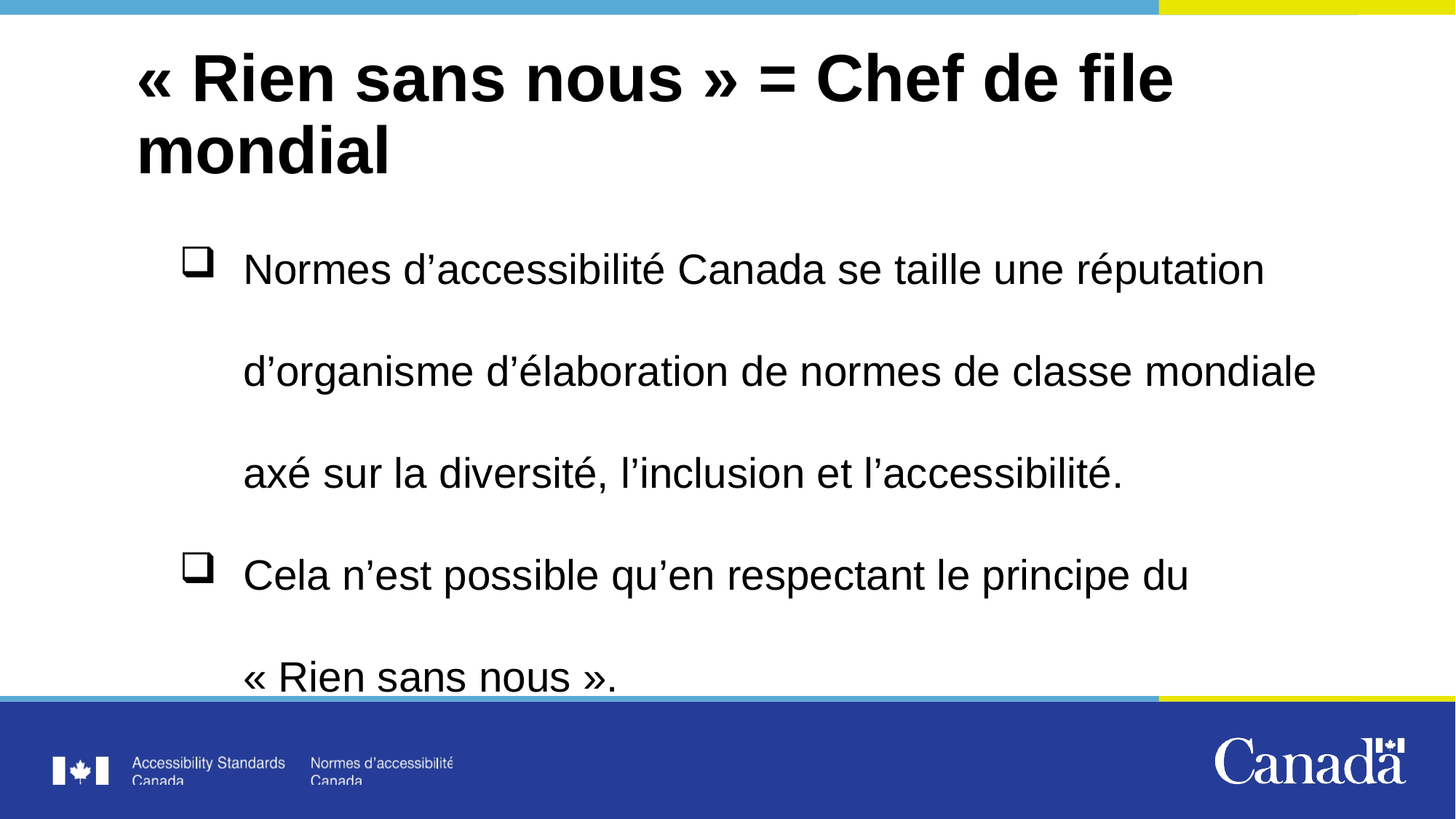

# « Rien sans nous » = Chef de file mondial
Normes d’accessibilité Canada se taille une réputation d’organisme d’élaboration de normes de classe mondiale axé sur la diversité, l’inclusion et l’accessibilité.
Cela n’est possible qu’en respectant le principe du « Rien sans nous ».